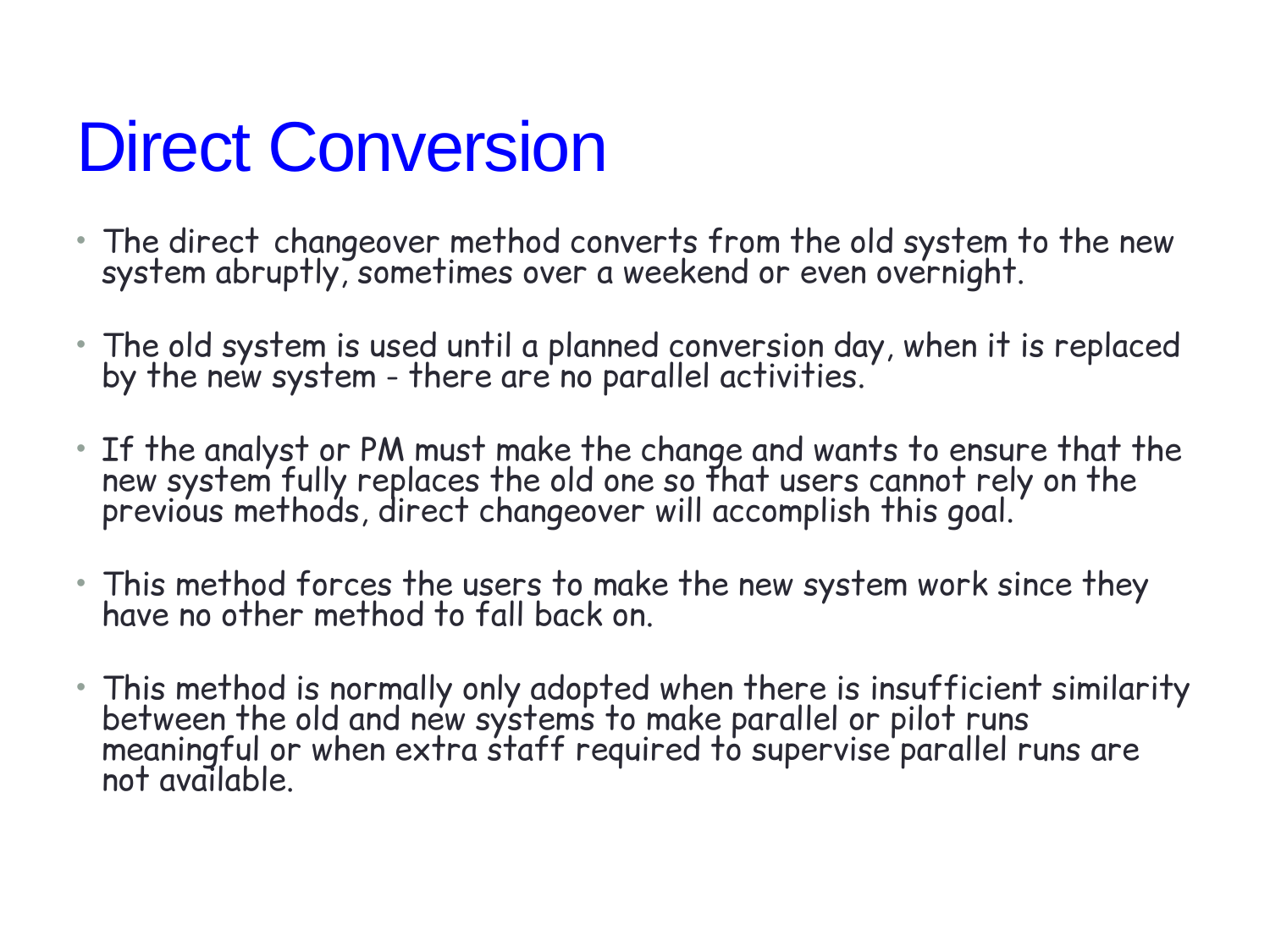

# Direct Conversion
The direct changeover method converts from the old system to the new system abruptly, sometimes over a weekend or even overnight.

The old system is used until a planned conversion day, when it is replaced by the new system - there are no parallel activities.

If the analyst or PM must make the change and wants to ensure that the new system fully replaces the old one so that users cannot rely on the previous methods, direct changeover will accomplish this goal.

This method forces the users to make the new system work since they have no other method to fall back on.

This method is normally only adopted when there is insufficient similarity between the old and new systems to make parallel or pilot runs meaningful or when extra staff required to supervise parallel runs are not available.